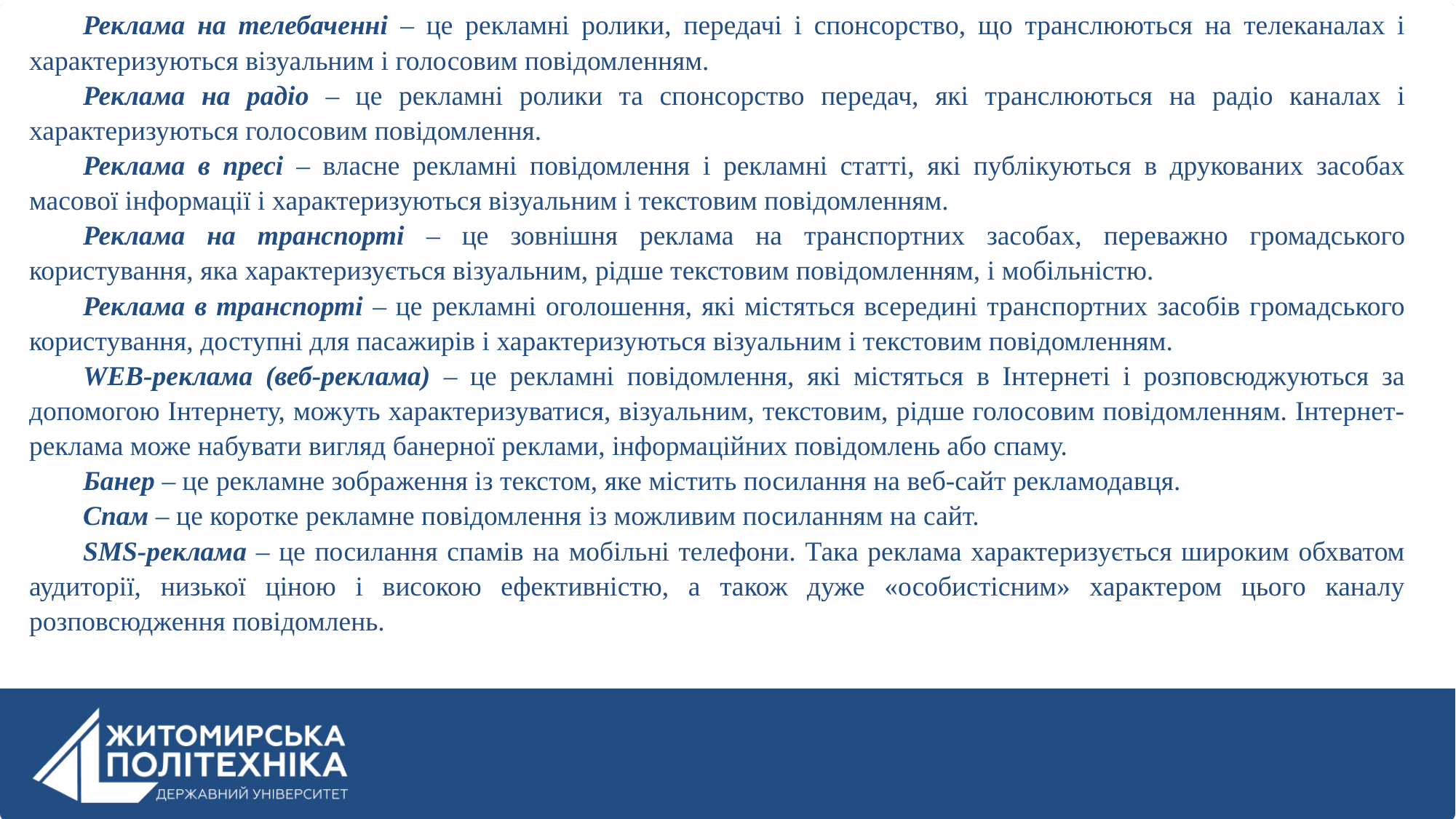

Реклама на телебаченні – це рекламні ролики, передачі і спонсорство, що транслюються на телеканалах і характеризуються візуальним і голосовим повідомленням.
Реклама на радіо – це рекламні ролики та спонсорство передач, які транслюються на радіо каналах і характеризуються голосовим повідомлення.
Реклама в пресі – власне рекламні повідомлення і рекламні статті, які публікуються в друкованих засобах масової інформації і характеризуються візуальним і текстовим повідомленням.
Реклама на транспорті – це зовнішня реклама на транспортних засобах, переважно громадського користування, яка характеризується візуальним, рідше текстовим повідомленням, і мобільністю.
Реклама в транспорті – це рекламні оголошення, які містяться всередині транспортних засобів громадського користування, доступні для пасажирів і характеризуються візуальним і текстовим повідомленням.
WEB-реклама (веб-реклама) – це рекламні повідомлення, які містяться в Інтернеті і розповсюджуються за допомогою Інтернету, можуть характеризуватися, візуальним, текстовим, рідше голосовим повідомленням. Інтернет-реклама може набувати вигляд банерної реклами, інформаційних повідомлень або спаму.
Банер – це рекламне зображення із текстом, яке містить посилання на веб-сайт рекламодавця.
Спам – це коротке рекламне повідомлення із можливим посиланням на сайт.
SMS-реклама – це посилання спамів на мобільні телефони. Така реклама характеризується широким обхватом аудиторії, низької ціною і високою ефективністю, а також дуже «особистісним» характером цього каналу розповсюдження повідомлень.